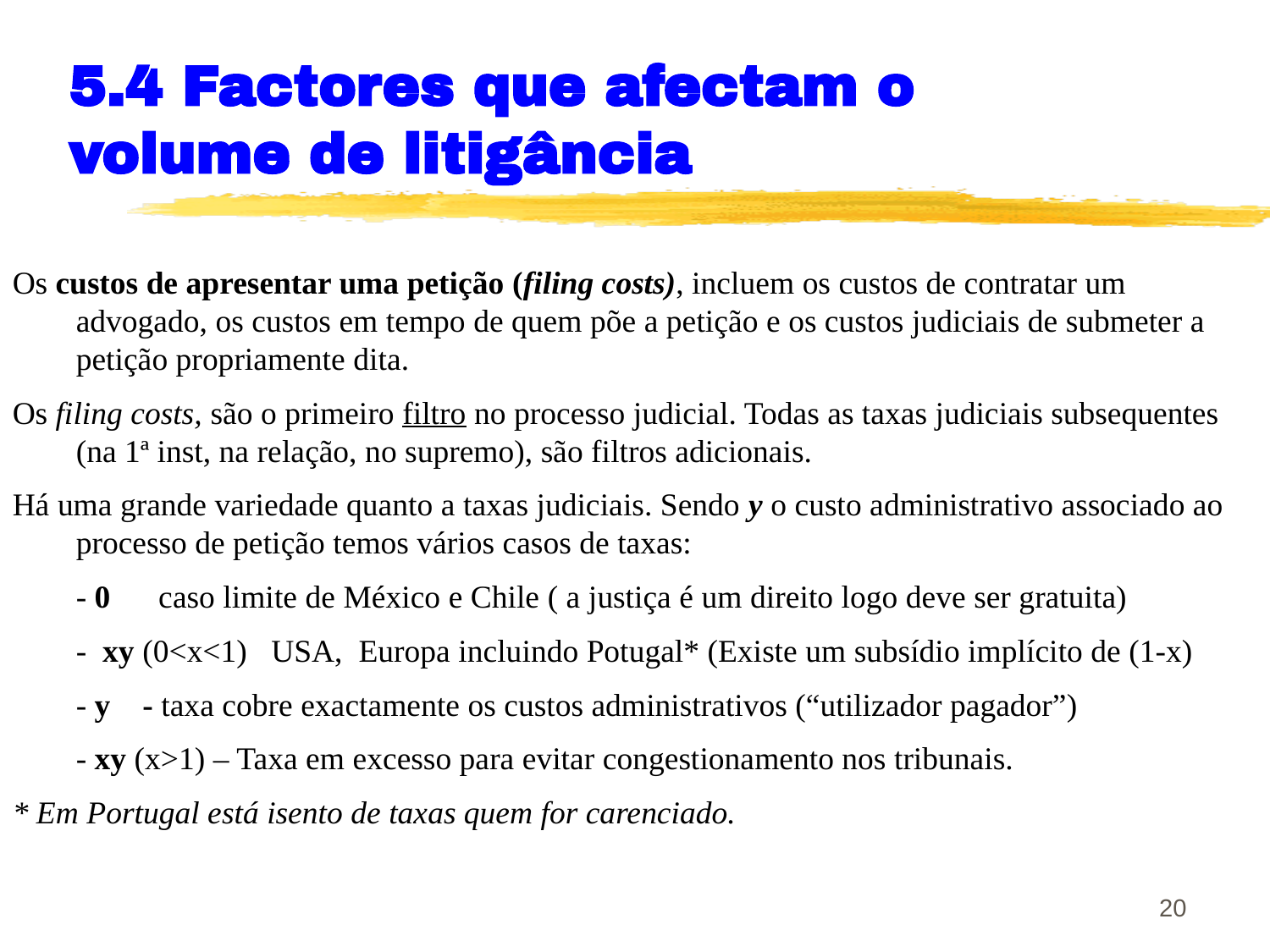

# 5.4 Factores que afectam o volume de litigância
Os custos de apresentar uma petição (filing costs), incluem os custos de contratar um advogado, os custos em tempo de quem põe a petição e os custos judiciais de submeter a petição propriamente dita.
Os filing costs, são o primeiro filtro no processo judicial. Todas as taxas judiciais subsequentes (na 1ª inst, na relação, no supremo), são filtros adicionais.
Há uma grande variedade quanto a taxas judiciais. Sendo y o custo administrativo associado ao processo de petição temos vários casos de taxas:
	- 0      caso limite de México e Chile ( a justiça é um direito logo deve ser gratuita)
	-  xy (0<x<1)   USA,  Europa incluindo Potugal* (Existe um subsídio implícito de (1-x)
	- y    - taxa cobre exactamente os custos administrativos (“utilizador pagador”)
	- xy (x>1) – Taxa em excesso para evitar congestionamento nos tribunais.
* Em Portugal está isento de taxas quem for carenciado.
20